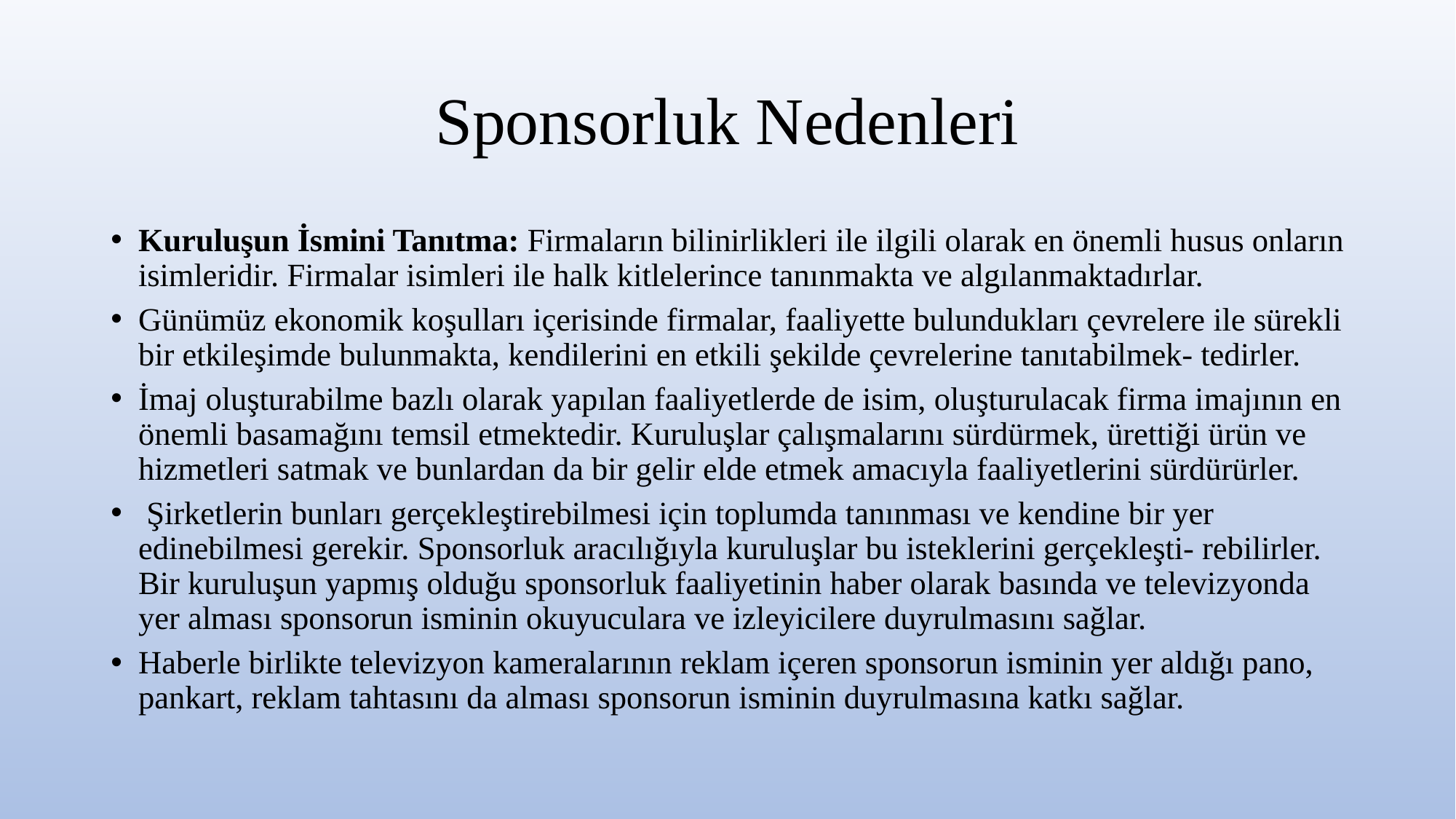

# Sponsorluk Nedenleri
Kuruluşun İsmini Tanıtma: Firmaların bilinirlikleri ile ilgili olarak en önemli husus onların isimleridir. Firmalar isimleri ile halk kitlelerince tanınmakta ve algılanmaktadırlar.
Günümüz ekonomik koşulları içerisinde firmalar, faaliyette bulundukları çevrelere ile sürekli bir etkileşimde bulunmakta, kendilerini en etkili şekilde çevrelerine tanıtabilmek- tedirler.
İmaj oluşturabilme bazlı olarak yapılan faaliyetlerde de isim, oluşturulacak firma imajının en önemli basamağını temsil etmektedir. Kuruluşlar çalışmalarını sürdürmek, ürettiği ürün ve hizmetleri satmak ve bunlardan da bir gelir elde etmek amacıyla faaliyetlerini sürdürürler.
 Şirketlerin bunları gerçekleştirebilmesi için toplumda tanınması ve kendine bir yer edinebilmesi gerekir. Sponsorluk aracılığıyla kuruluşlar bu isteklerini gerçekleşti- rebilirler. Bir kuruluşun yapmış olduğu sponsorluk faaliyetinin haber olarak basında ve televizyonda yer alması sponsorun isminin okuyuculara ve izleyicilere duyrulmasını sağlar.
Haberle birlikte televizyon kameralarının reklam içeren sponsorun isminin yer aldığı pano, pankart, reklam tahtasını da alması sponsorun isminin duyrulmasına katkı sağlar.